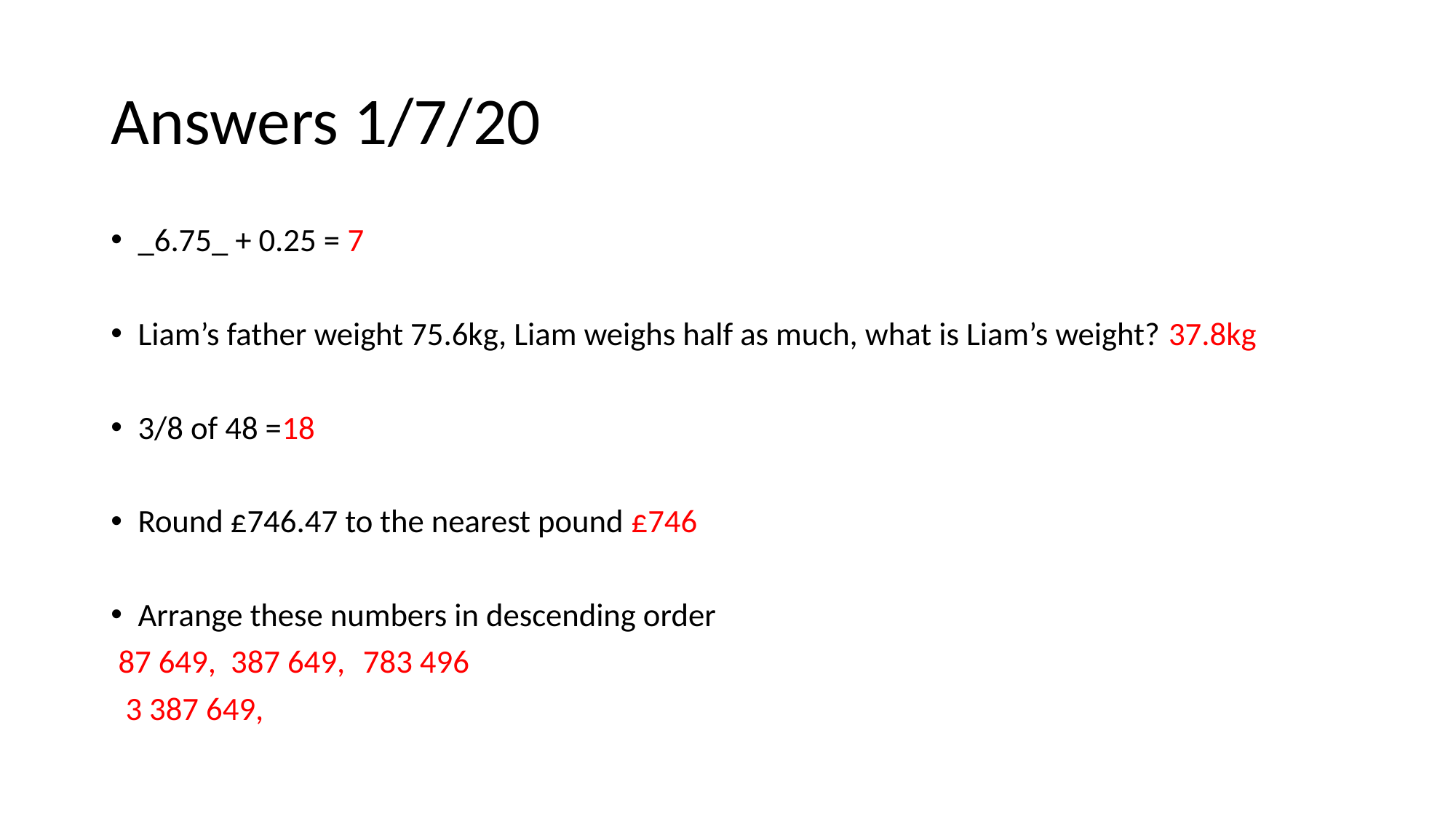

# Answers 1/7/20
_6.75_ + 0.25 = 7

Liam’s father weight 75.6kg, Liam weighs half as much, what is Liam’s weight? 37.8kg

3/8 of 48 =18

Round £746.47 to the nearest pound £746

Arrange these numbers in descending order
 87 649,  387 649,	783 496
  3 387 649,